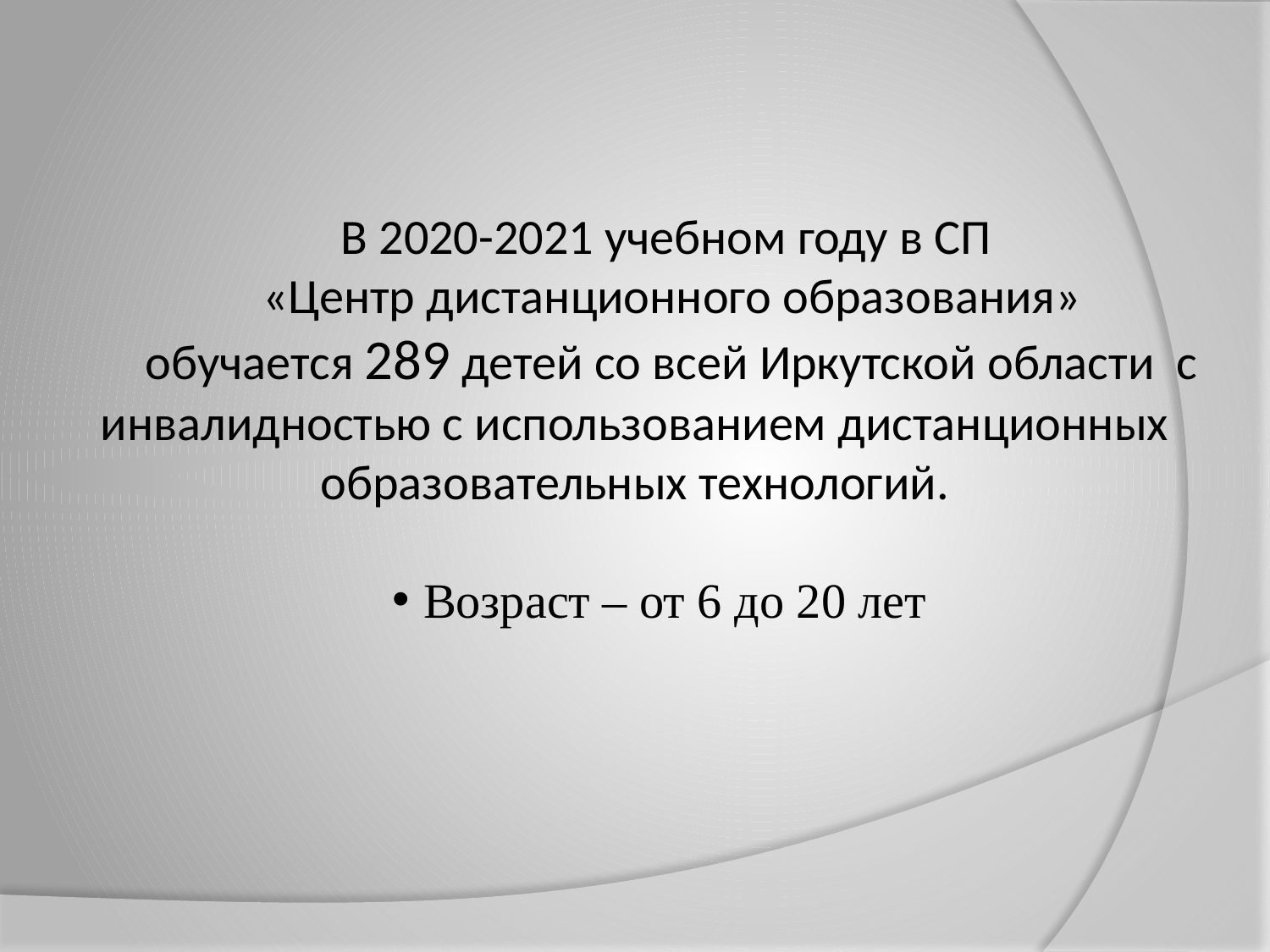

В 2020-2021 учебном году в СП
 «Центр дистанционного образования»
 обучается 289 детей со всей Иркутской области  с инвалидностью с использованием дистанционных образовательных технологий.

 Возраст – от 6 до 20 лет